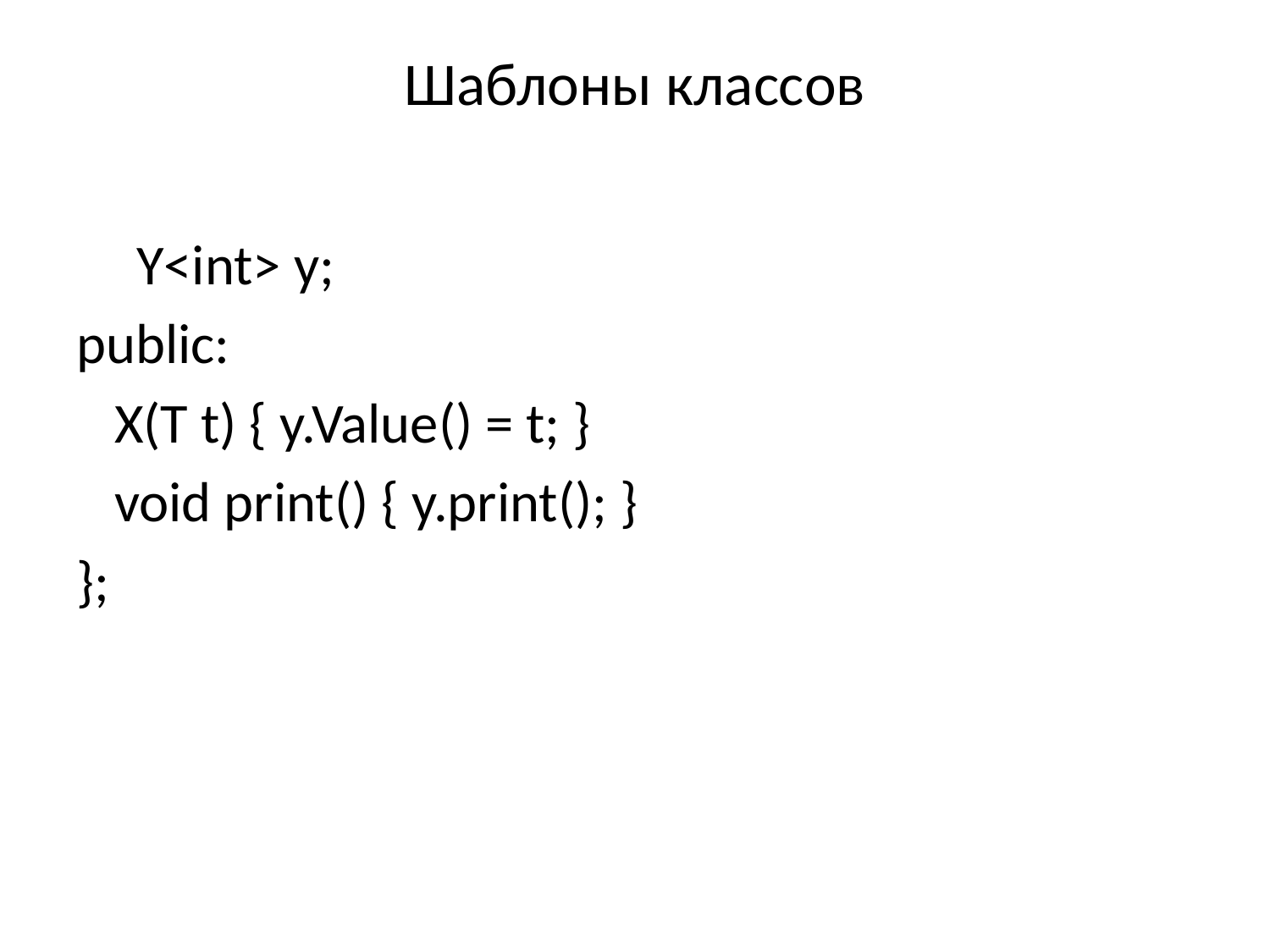

# Шаблоны классов
	 Y<int> y;
public:
   X(T t) { y.Value() = t; }
   void print() { y.print(); }
};